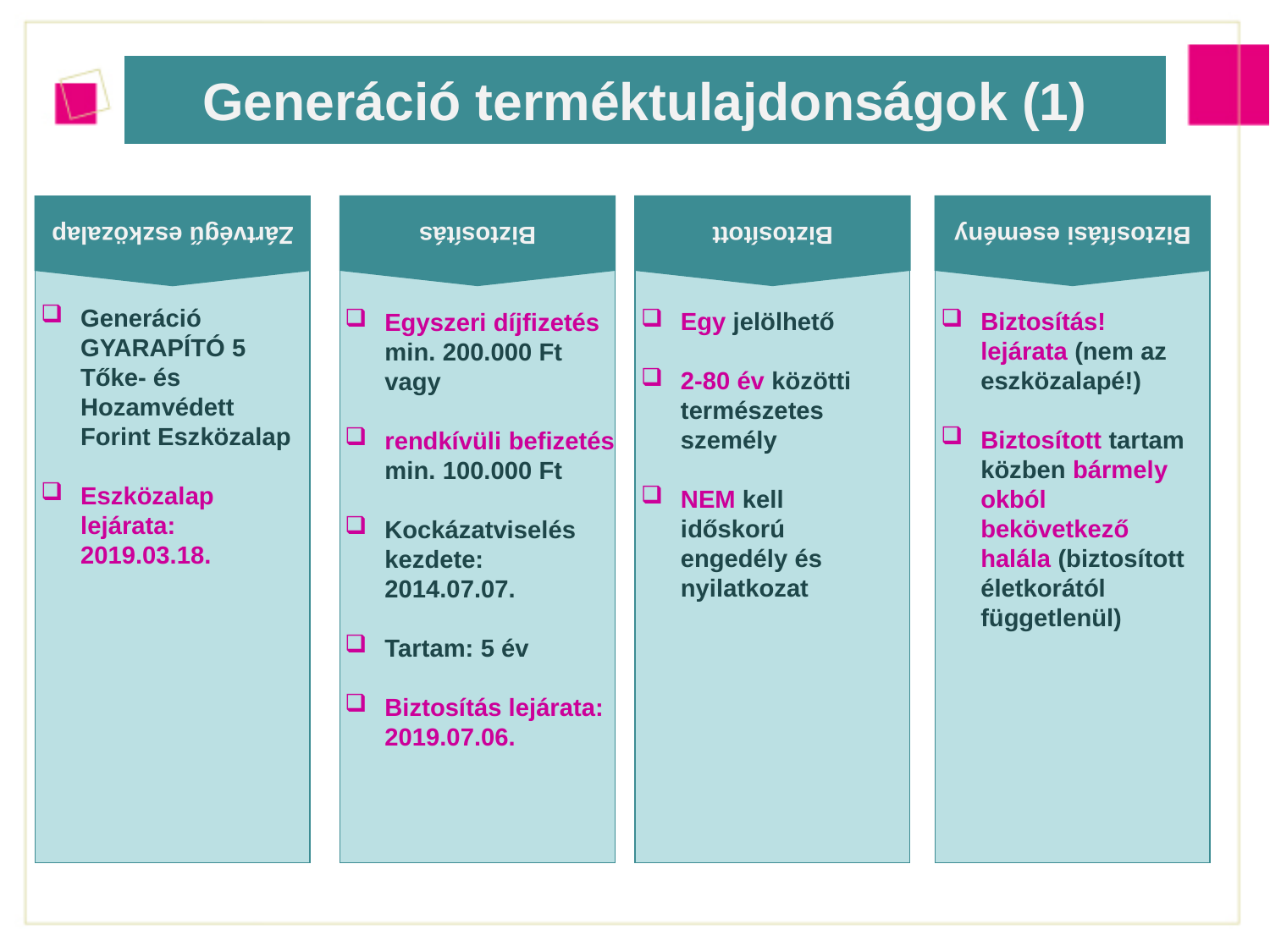

Generáció terméktulajdonságok (1)
Biztosítás
Biztosított
Biztosítási esemény
Zártvégű eszközalap

Generáció GYARAPÍTÓ 5 Tőke- és Hozamvédett Forint Eszközalap

Eszközalap lejárata: 2019.03.18.

Egy jelölhető

2-80 év közötti természetes személy

NEM kell időskorú engedély és nyilatkozat

Biztosítás! lejárata (nem az eszközalapé!)

Biztosított tartam közben bármely okból bekövetkező halála (biztosított életkorától függetlenül)

Egyszeri díjfizetés min. 200.000 Ft vagy

rendkívüli befizetés min. 100.000 Ft

Kockázatviselés kezdete: 2014.07.07.

Tartam: 5 év

Biztosítás lejárata: 2019.07.06.